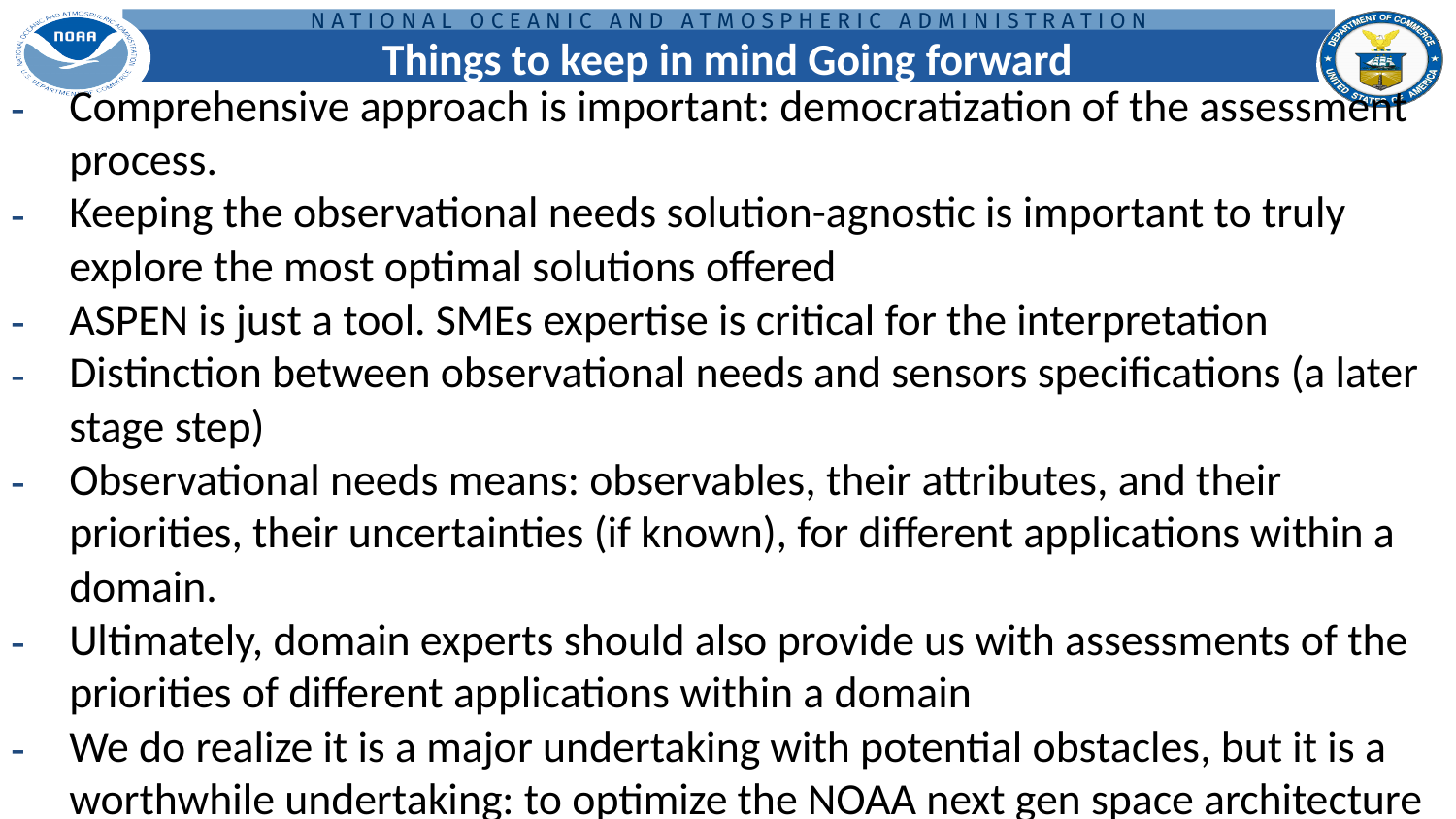

# Things to keep in mind Going forward
Comprehensive approach is important: democratization of the assessment process.
Keeping the observational needs solution-agnostic is important to truly explore the most optimal solutions offered
ASPEN is just a tool. SMEs expertise is critical for the interpretation
Distinction between observational needs and sensors specifications (a later stage step)
Observational needs means: observables, their attributes, and their priorities, their uncertainties (if known), for different applications within a domain.
Ultimately, domain experts should also provide us with assessments of the priorities of different applications within a domain
We do realize it is a major undertaking with potential obstacles, but it is a worthwhile undertaking: to optimize the NOAA next gen space architecture